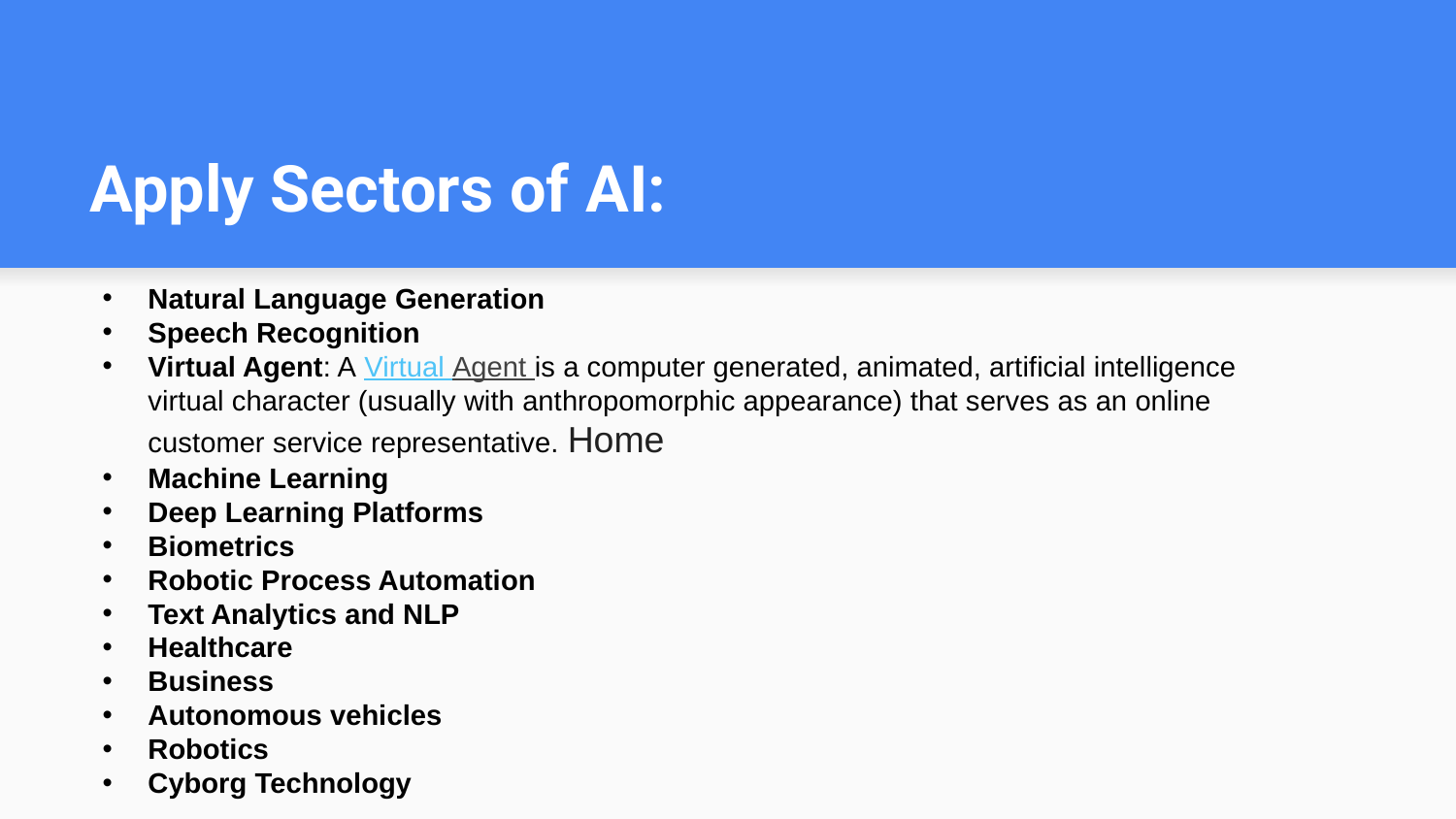

# Apply Sectors of AI:
Natural Language Generation
Speech Recognition
Virtual Agent: A Virtual Agent is a computer generated, animated, artificial intelligence virtual character (usually with anthropomorphic appearance) that serves as an online customer service representative. Home
Machine Learning
Deep Learning Platforms
Biometrics
Robotic Process Automation
Text Analytics and NLP
Healthcare
Business
Autonomous vehicles
Robotics
Cyborg Technology